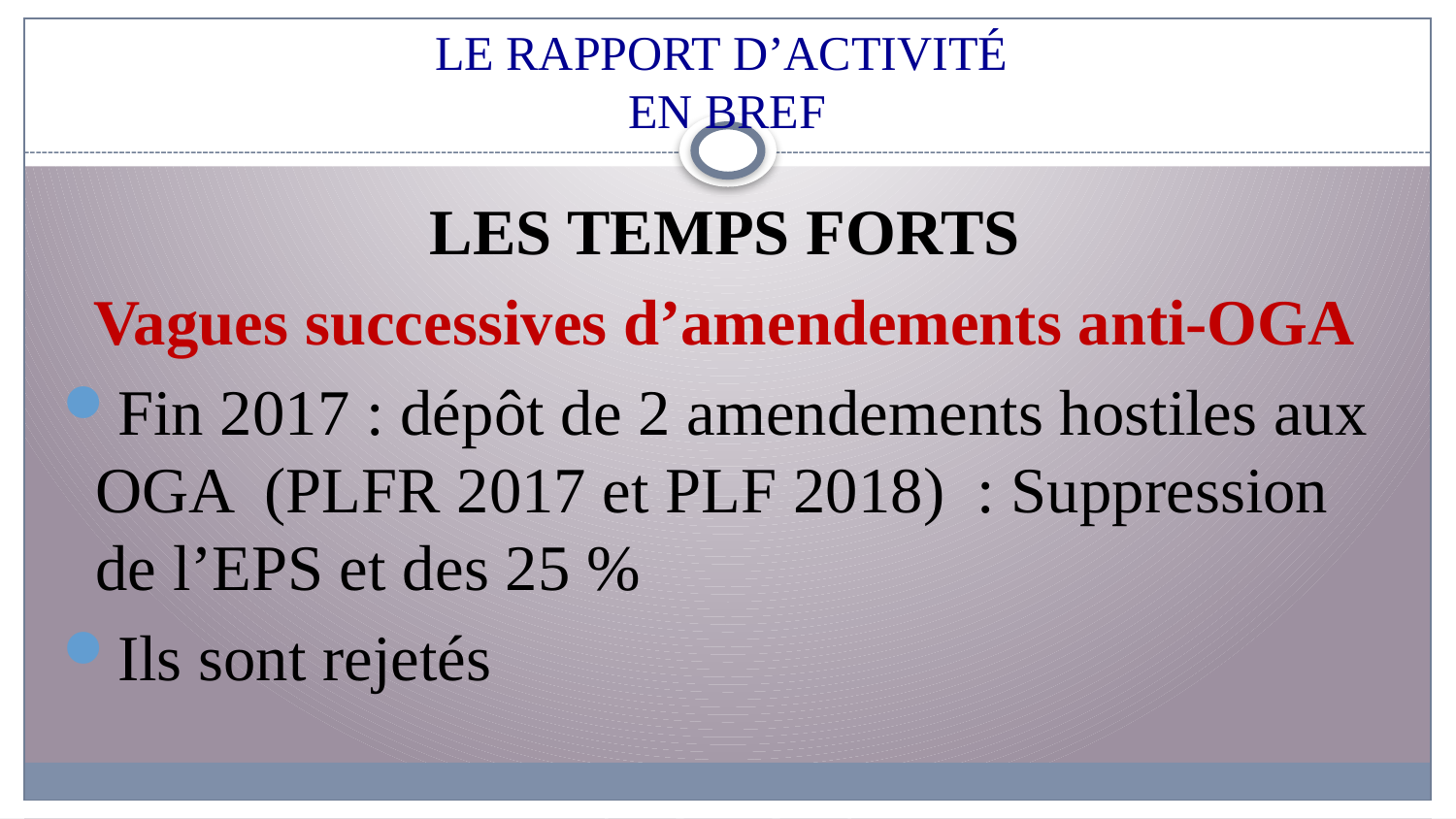

# LE RAPPORT D’ACTIVITÉ EN BREF
LES TEMPS FORTS
Vagues successives d’amendements anti-OGA
Fin 2017 : dépôt de 2 amendements hostiles aux OGA  (PLFR 2017 et PLF 2018)  : Suppression de l’EPS et des 25 %
Ils sont rejetés